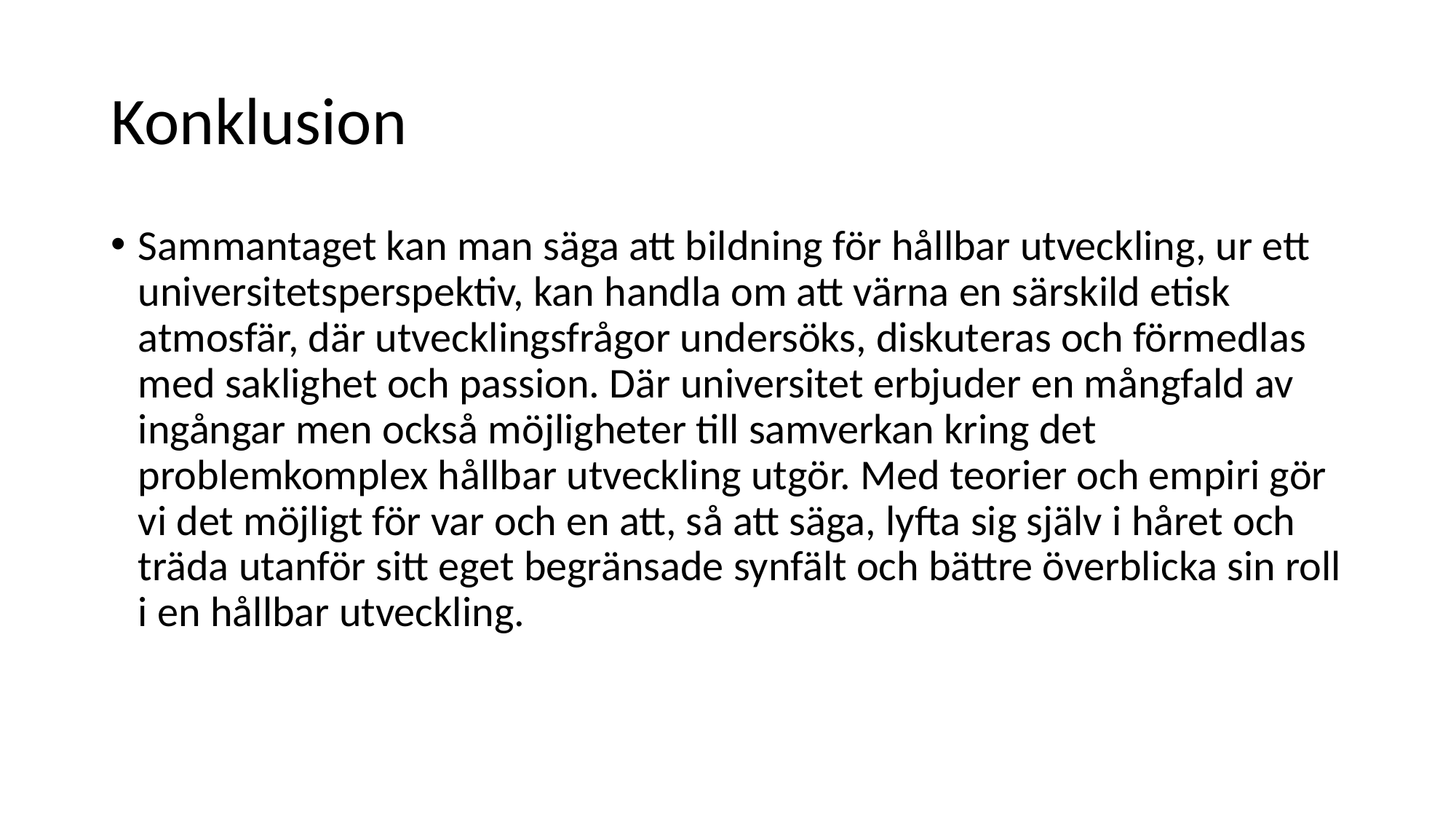

# Konklusion
Sammantaget kan man säga att bildning för hållbar utveckling, ur ett universitetsperspektiv, kan handla om att värna en särskild etisk atmosfär, där utvecklingsfrågor undersöks, diskuteras och förmedlas med saklighet och passion. Där universitet erbjuder en mångfald av ingångar men också möjligheter till samverkan kring det problemkomplex hållbar utveckling utgör. Med teorier och empiri gör vi det möjligt för var och en att, så att säga, lyfta sig själv i håret och träda utanför sitt eget begränsade synfält och bättre överblicka sin roll i en hållbar utveckling.